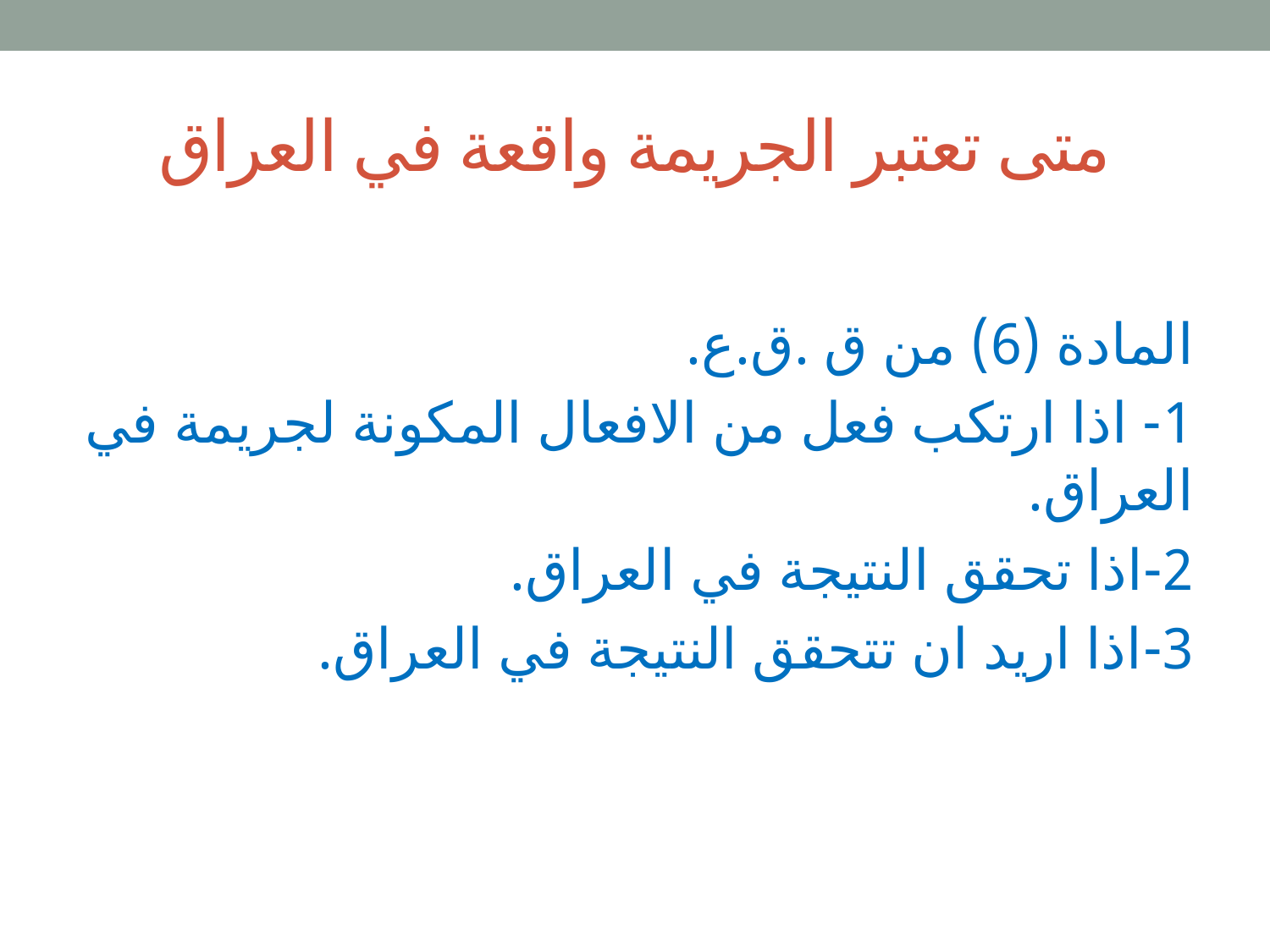

# متى تعتبر الجريمة واقعة في العراق

المادة (6) من ق .ق.ع.
1- اذا ارتكب فعل من الافعال المكونة لجريمة في العراق.
2-اذا تحقق النتيجة في العراق.
3-اذا اريد ان تتحقق النتيجة في العراق.